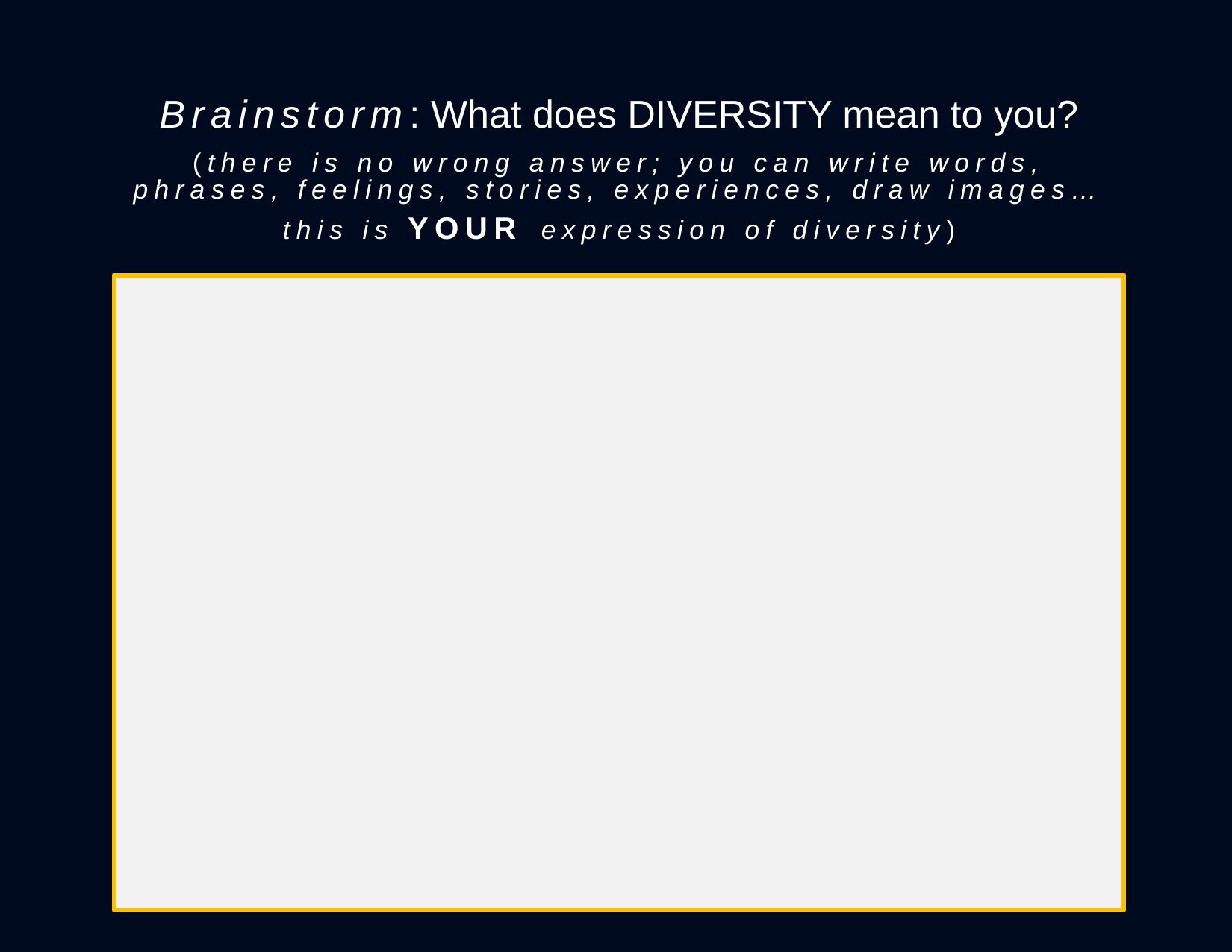

Brainstorm: What does DIVERSITY mean to you?
# (there is no wrong answer; you can write words, phrases, feelings, stories, experiences, draw images…this is your expression of diversity)